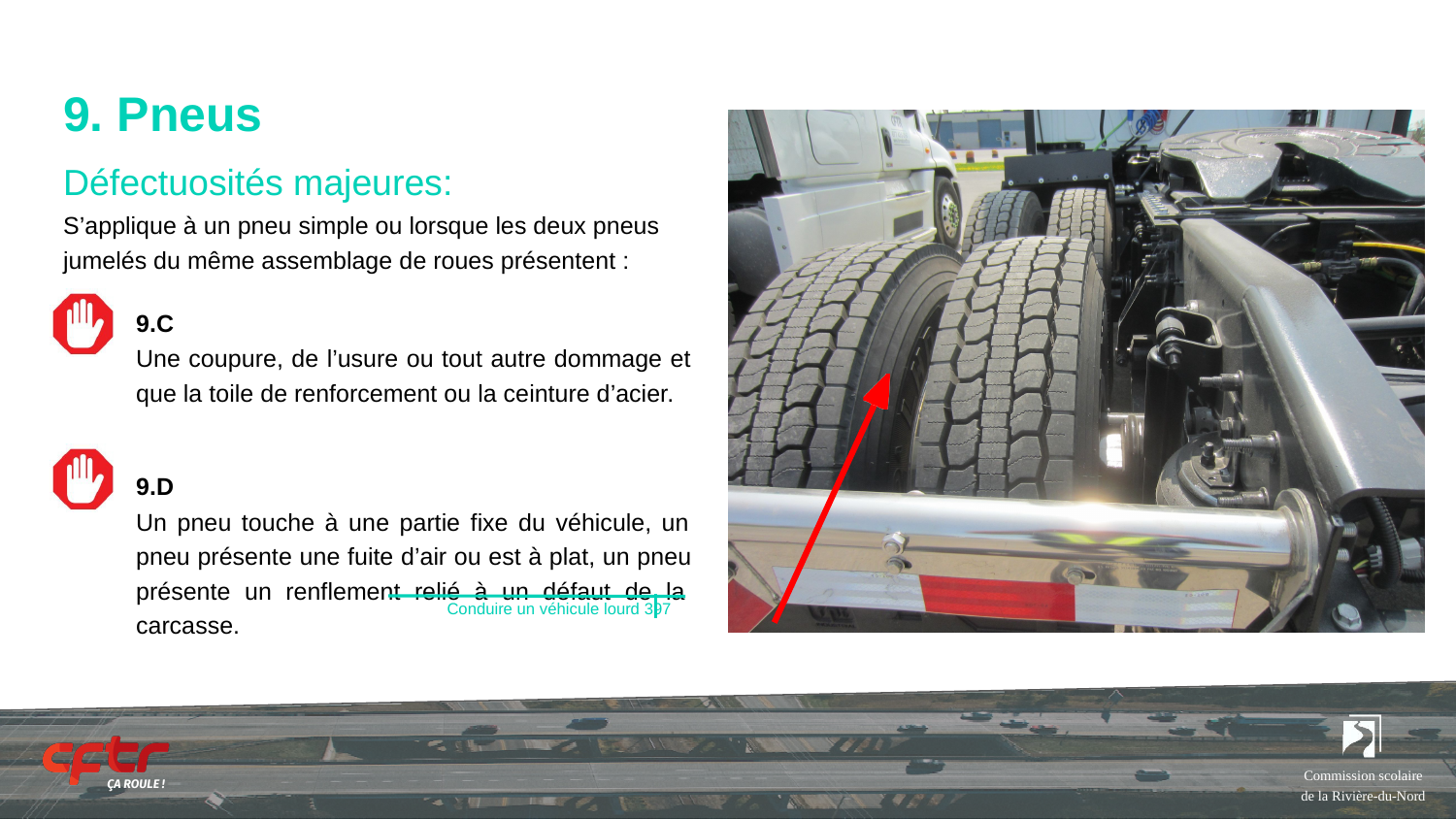

# 9. Pneus

Défectuosités majeures:
S’applique à un pneu simple ou lorsque les deux pneus  jumelés du même assemblage de roues présentent :

9.C
Une coupure, de l’usure ou tout autre dommage et  que la toile de renforcement ou la ceinture d’acier.

9.D
Un pneu touche à une partie fixe du véhicule, un  pneu présente une fuite d’air ou est à plat, un pneu  présente un renflement relié à un défaut de la  carcasse.

Conduire un véhicule lourd 397
Commission scolaire  de la Rivière-du-Nord
ÇA ROULE !